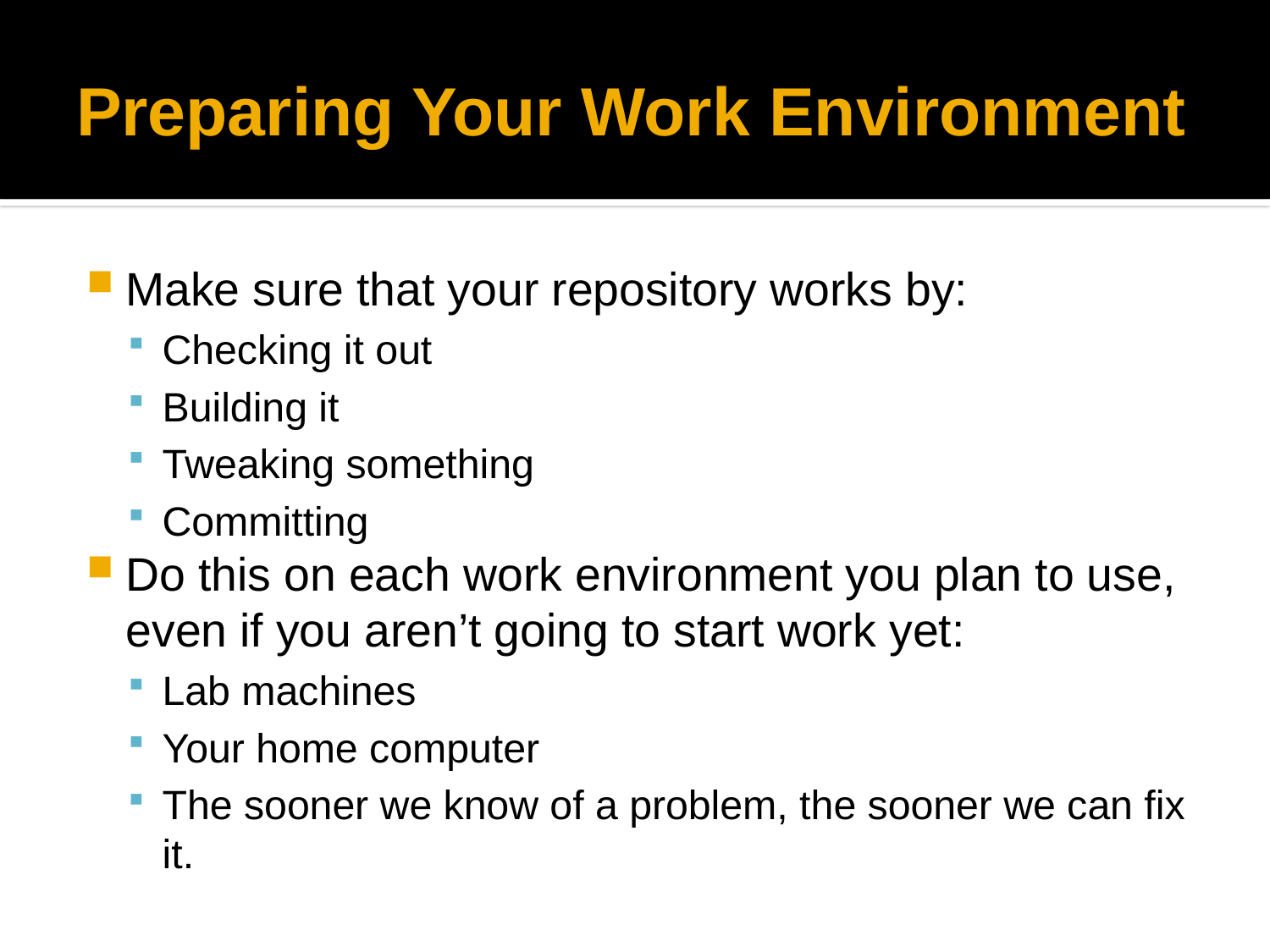

# Preparing Your Work Environment
Make sure that your repository works by:
Checking it out
Building it
Tweaking something
Committing
Do this on each work environment you plan to use, even if you aren’t going to start work yet:
Lab machines
Your home computer
The sooner we know of a problem, the sooner we can fix it.